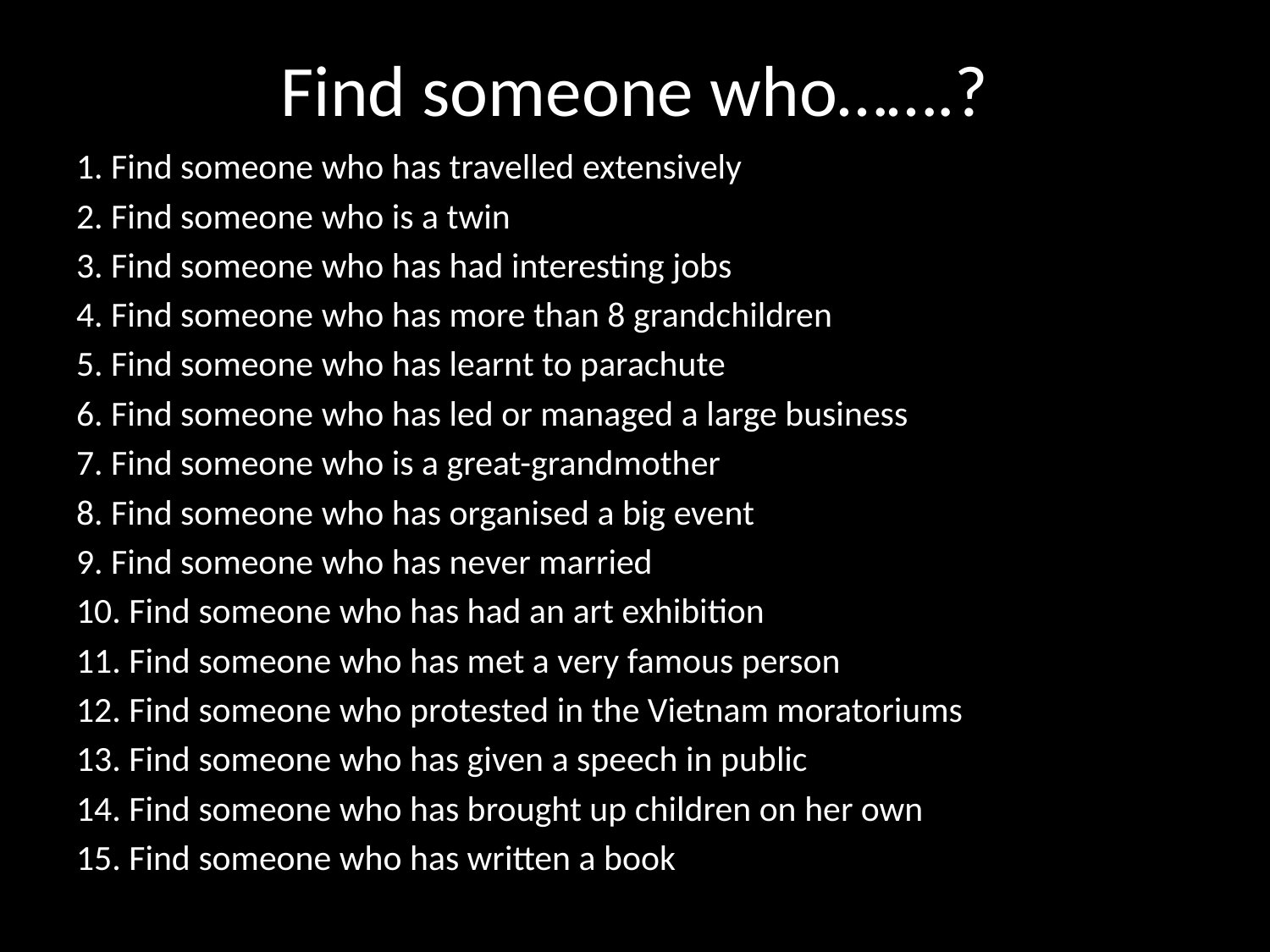

# Find someone who…….?
1. Find someone who has travelled extensively
2. Find someone who is a twin
3. Find someone who has had interesting jobs
4. Find someone who has more than 8 grandchildren
5. Find someone who has learnt to parachute
6. Find someone who has led or managed a large business
7. Find someone who is a great-grandmother
8. Find someone who has organised a big event
9. Find someone who has never married
10. Find someone who has had an art exhibition
11. Find someone who has met a very famous person
12. Find someone who protested in the Vietnam moratoriums
13. Find someone who has given a speech in public
14. Find someone who has brought up children on her own
15. Find someone who has written a book